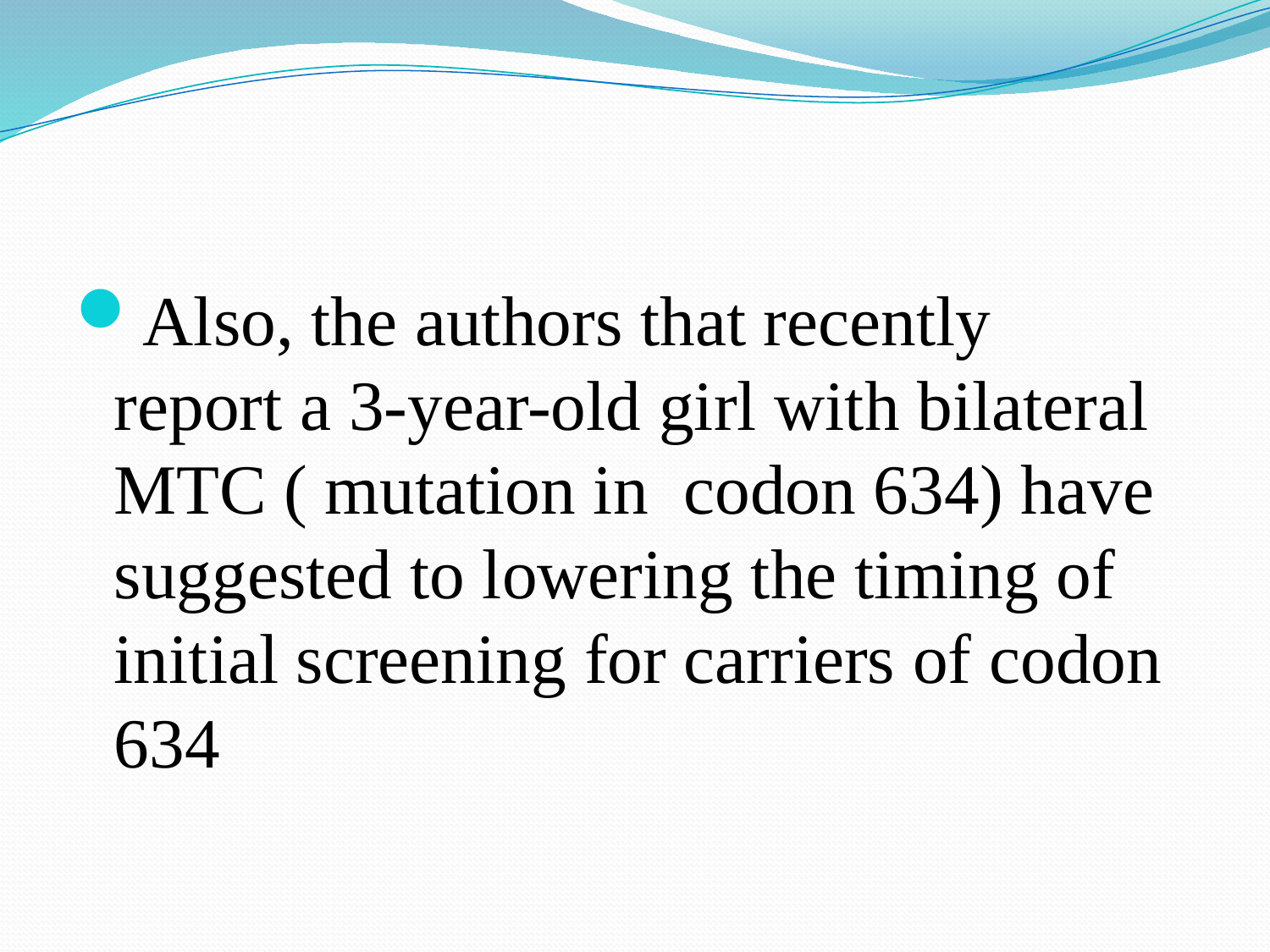

#
Also, the authors that recently  report a 3-year-old girl with bilateral MTC ( mutation in  codon 634) have suggested to lowering the timing of initial screening for carriers of codon 634